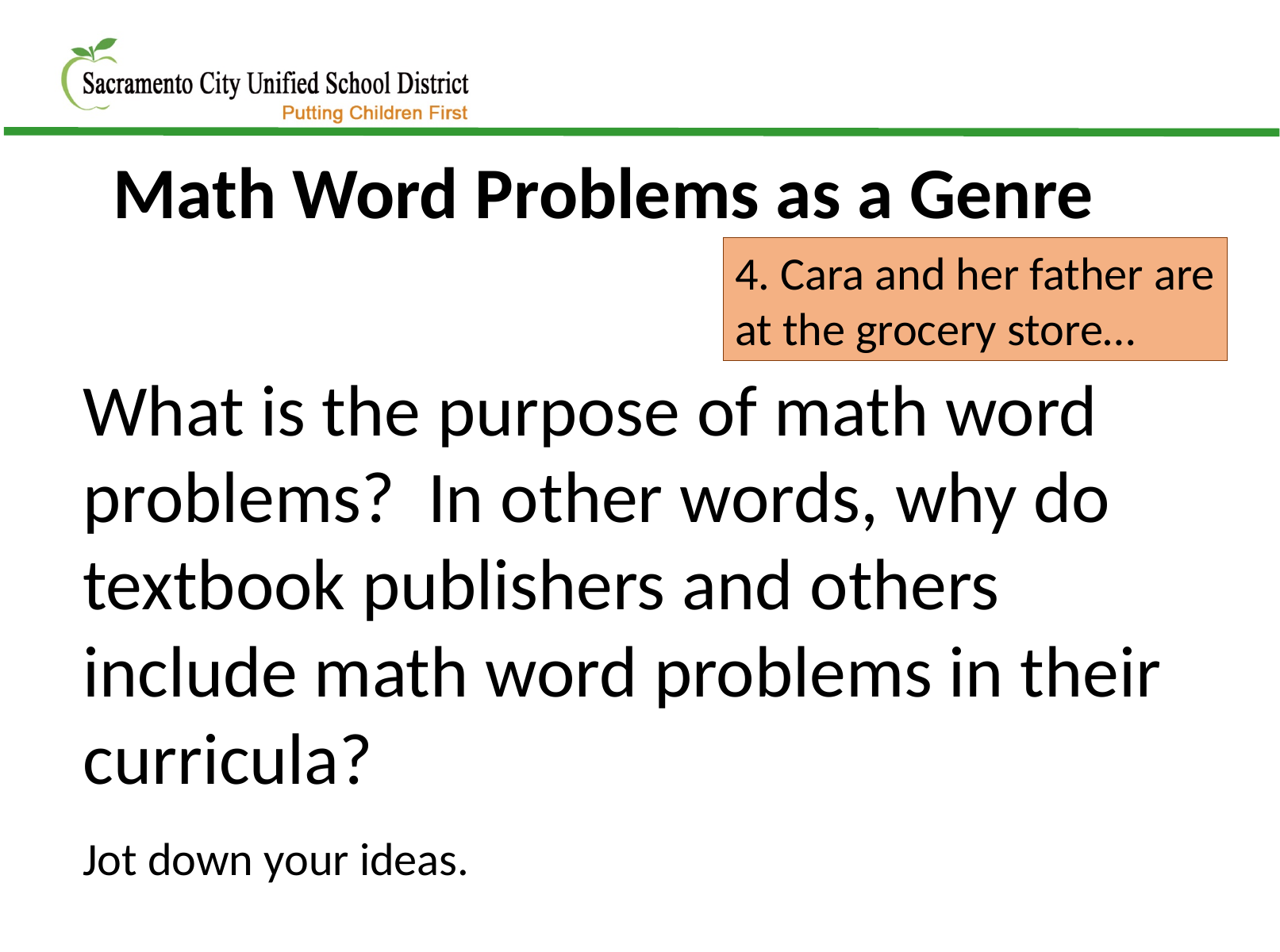

Math Word Problems as a Genre

4. Cara and her father are at the grocery store…
What is the purpose of math word problems?  In other words, why do textbook publishers and others include math word problems in their curricula?
Jot down your ideas.